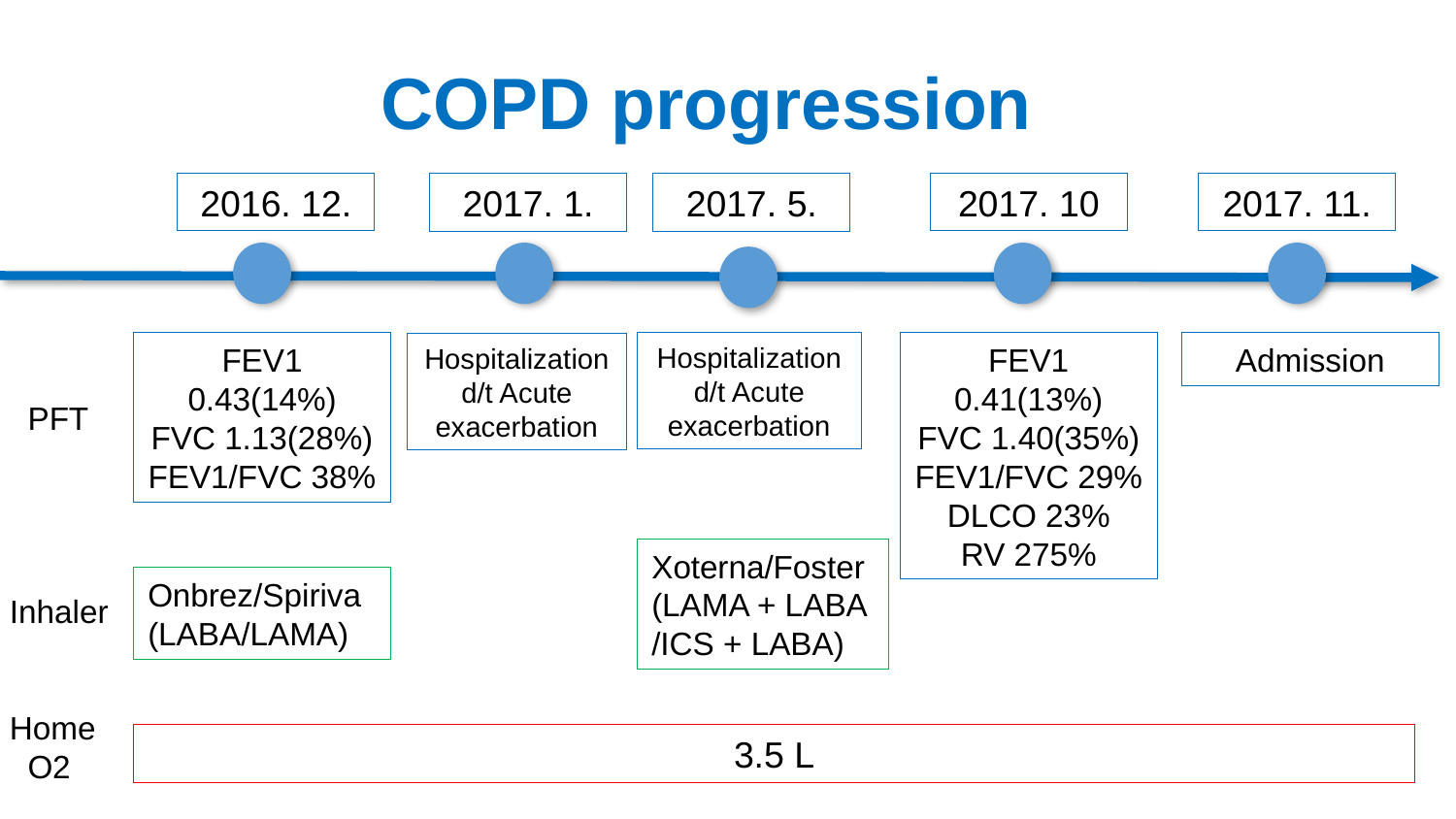

# COPD progression
2016. 12.
2017. 11.
2017. 10
2017. 1.
2017. 5.

Onbrez/Spiriva
(LABA/LAMA)
FEV1 0.43(14%)
FVC 1.13(28%)
FEV1/FVC 38%
Hospitalization d/t Acute exacerbation
FEV1 0.41(13%)
FVC 1.40(35%)
FEV1/FVC 29%
DLCO 23%
RV 275%
Admission
Hospitalization d/t Acute exacerbation

  PFT

Inhaler

Home
  O2

Xoterna/Foster
(LAMA + LABA
/ICS + LABA)
3.5 L